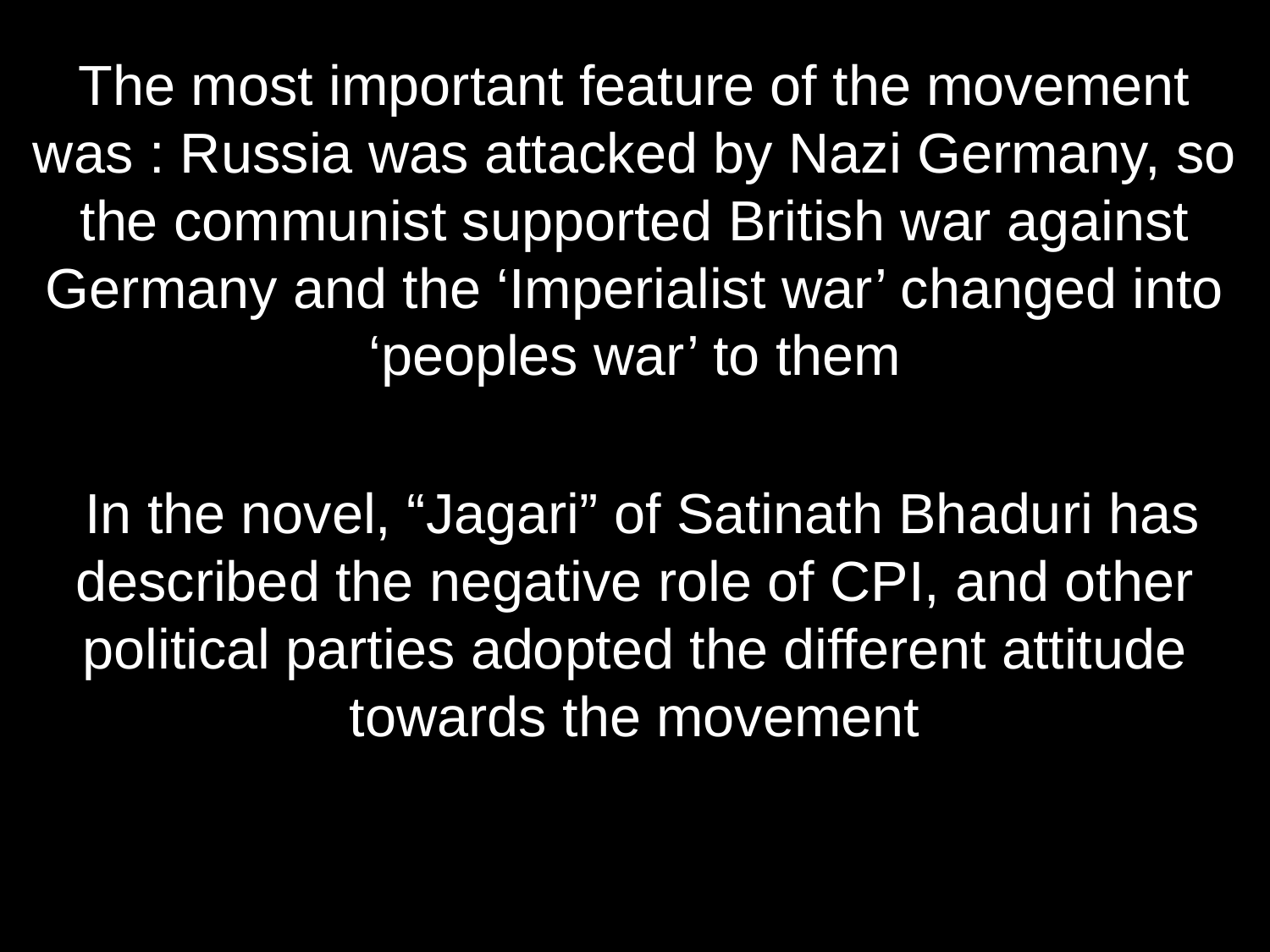

The most important feature of the movement was : Russia was attacked by Nazi Germany, so the communist supported British war against Germany and the ‘Imperialist war’ changed into ‘peoples war’ to them

 In the novel, “Jagari” of Satinath Bhaduri has described the negative role of CPI, and other political parties adopted the different attitude towards the movement